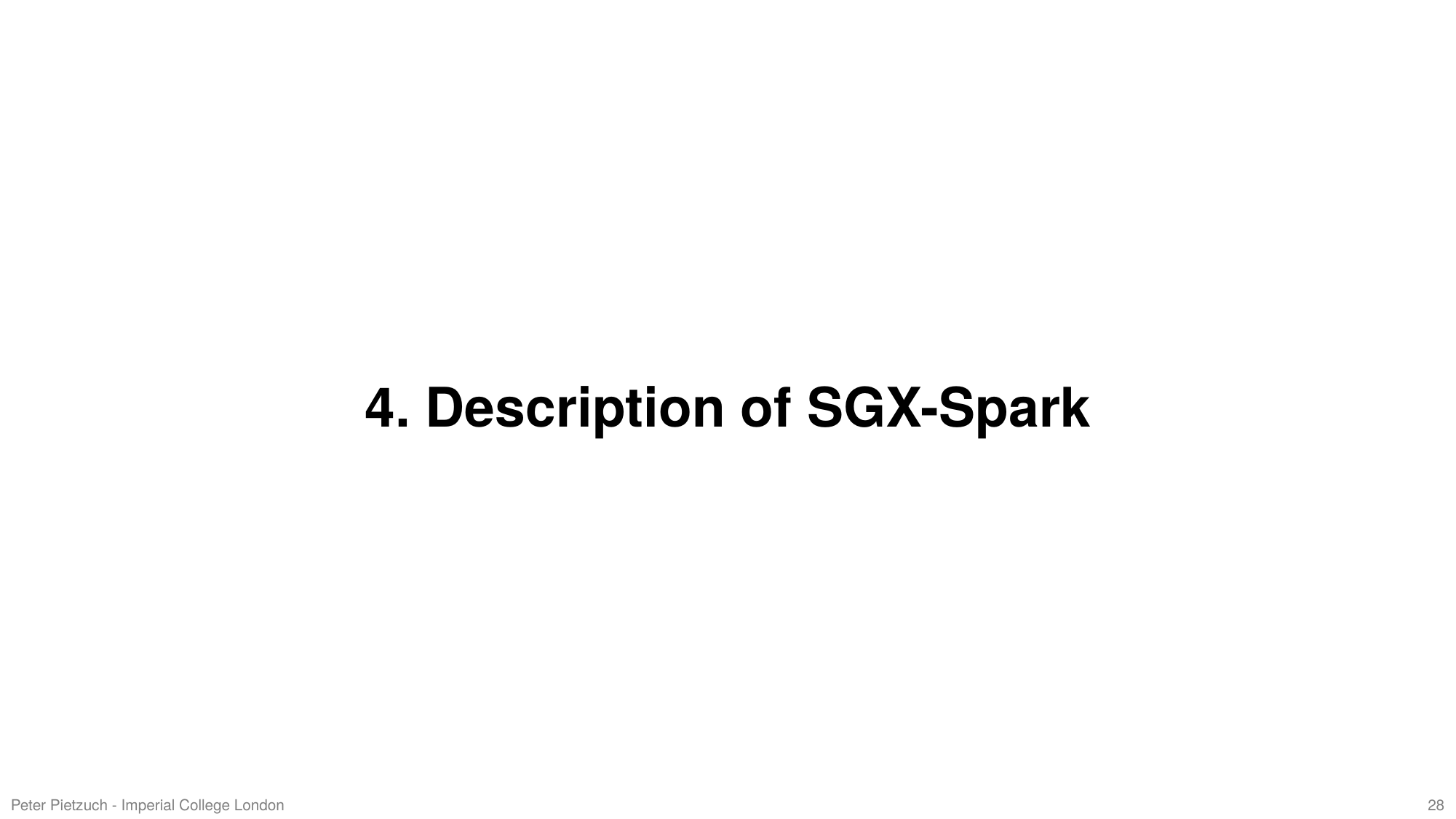

# 4. Description of SGX-Spark
Peter Pietzuch - Imperial College London
28